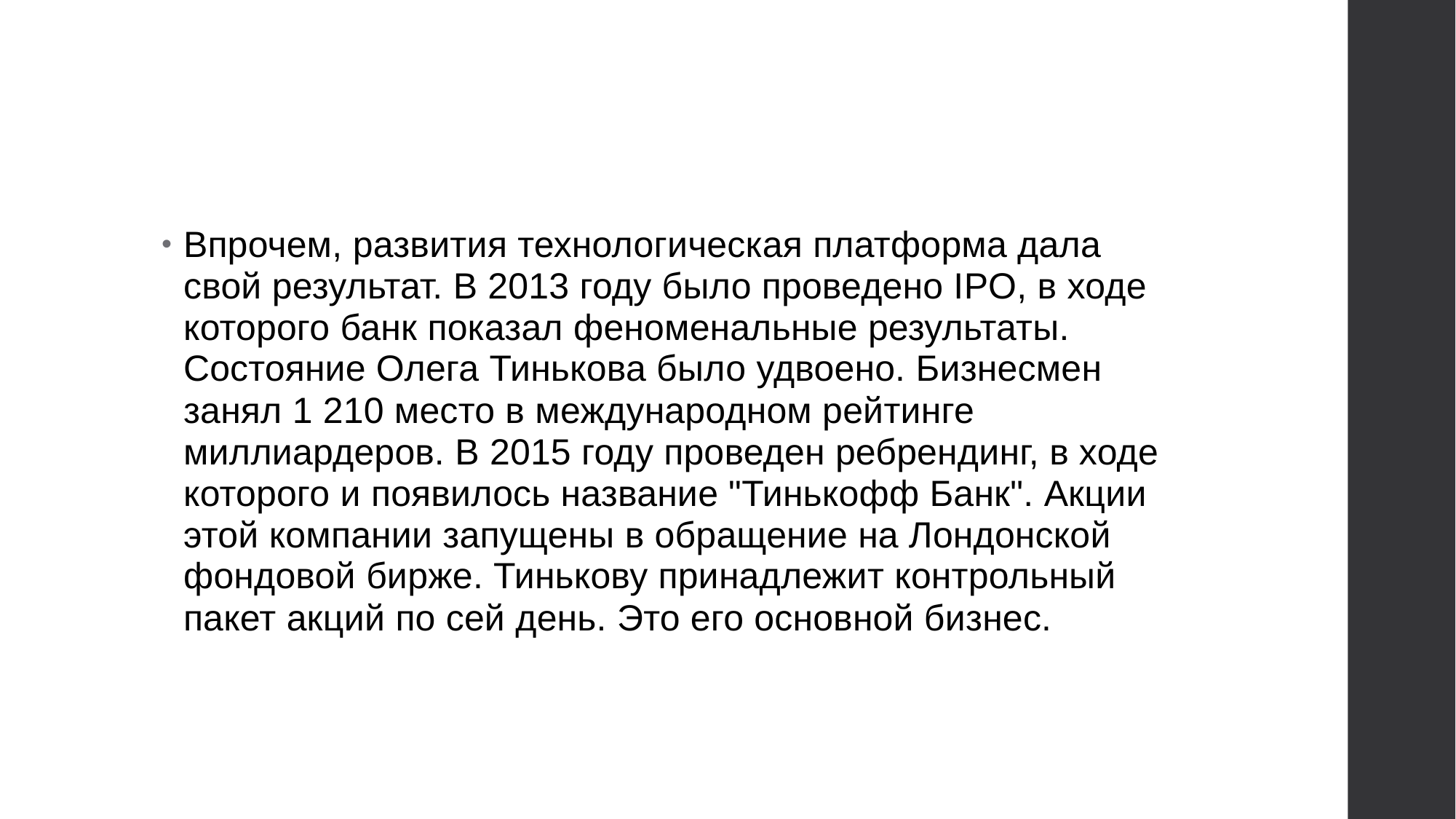

#
Впрочем, развития технологическая платформа дала свой результат. В 2013 году было проведено IPO, в ходе которого банк показал феноменальные результаты. Состояние Олега Тинькова было удвоено. Бизнесмен занял 1 210 место в международном рейтинге миллиардеров. В 2015 году проведен ребрендинг, в ходе которого и появилось название "Тинькофф Банк". Акции этой компании запущены в обращение на Лондонской фондовой бирже. Тинькову принадлежит контрольный пакет акций по сей день. Это его основной бизнес.